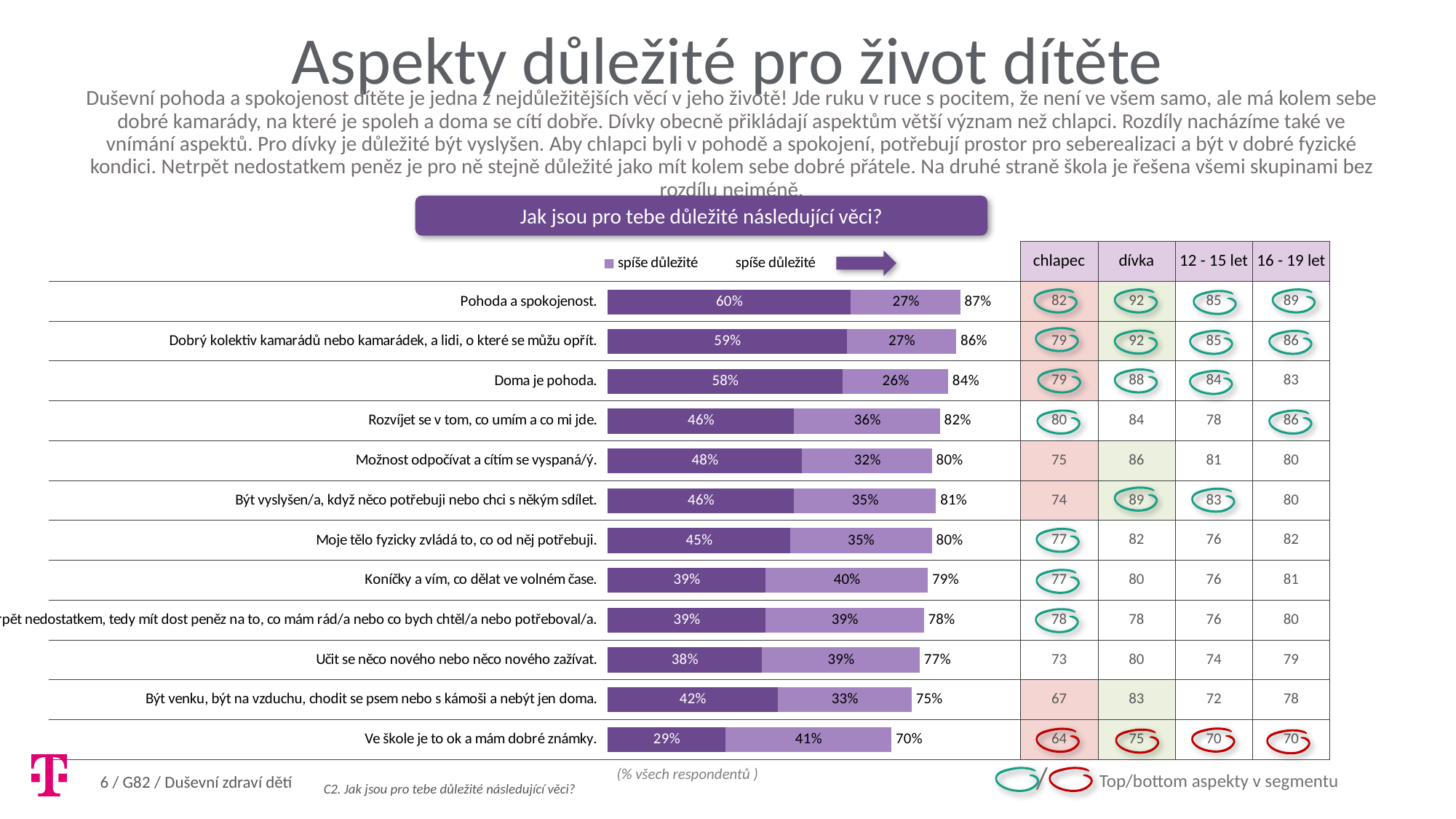

Aspekty důležité pro život dítěte
Duševní pohoda a spokojenost dítěte je jedna z nejdůležitějších věcí v jeho životě! Jde ruku v ruce s pocitem, že není ve všem samo, ale má kolem sebe dobré kamarády, na které je spoleh a doma se cítí dobře. Dívky obecně přikládají aspektům větší význam než chlapci. Rozdíly nacházíme také ve vnímání aspektů. Pro dívky je důležité být vyslyšen. Aby chlapci byli v pohodě a spokojení, potřebují prostor pro seberealizaci a být v dobré fyzické kondici. Netrpět nedostatkem peněz je pro ně stejně důležité jako mít kolem sebe dobré přátele. Na druhé straně škola je řešena všemi skupinami bez rozdílu nejméně.

Jak jsou pro tebe důležité následující věci?
|  | chlapec | dívka | 12 - 15 let | 16 - 19 let |
| --- | --- | --- | --- | --- |
|  | 82 | 92 | 85 | 89 |
|  | 79 | 92 | 85 | 86 |
|  | 79 | 88 | 84 | 83 |
|  | 80 | 84 | 78 | 86 |
|  | 75 | 86 | 81 | 80 |
|  | 74 | 89 | 83 | 80 |
|  | 77 | 82 | 76 | 82 |
|  | 77 | 80 | 76 | 81 |
|  | 78 | 78 | 76 | 80 |
|  | 73 | 80 | 74 | 79 |
|  | 67 | 83 | 72 | 78 |
|  | 64 | 75 | 70 | 70 |

### Chart

| Category | velmi důležité | spíše důležité | spíše důležité |
|---|---|---|---|
| Pohoda a spokojenost. | 60.0 | 27.0 | 87.0 |
| Dobrý kolektiv kamarádů nebo kamarádek, a lidi, o které se můžu opřít. | 59.0 | 27.0 | 86.0 |
| Doma je pohoda. | 58.0 | 26.0 | 84.0 |
| Rozvíjet se v tom, co umím a co mi jde. | 46.0 | 36.0 | 82.0 |
| Možnost odpočívat a cítím se vyspaná/ý. | 48.0 | 32.0 | 80.0 |
| Být vyslyšen/a, když něco potřebuji nebo chci s někým sdílet. | 46.0 | 35.0 | 81.0 |
| Moje tělo fyzicky zvládá to, co od něj potřebuji. | 45.0 | 35.0 | 80.0 |
| Koníčky a vím, co dělat ve volném čase. | 39.0 | 40.0 | 79.0 |
| Netrpět nedostatkem, tedy mít dost peněz na to, co mám rád/a nebo co bych chtěl/a nebo potřeboval/a. | 39.0 | 39.0 | 78.0 |
| Učit se něco nového nebo něco nového zažívat. | 38.0 | 39.0 | 77.0 |
| Být venku, být na vzduchu, chodit se psem nebo s kámoši a nebýt jen doma. | 42.0 | 33.0 | 75.0 |
| Ve škole je to ok a mám dobré známky. | 29.0 | 41.0 | 70.0 |

/
(% všech respondentů )
Top/bottom aspekty v segmentu

C2. Jak jsou pro tebe důležité následující věci?